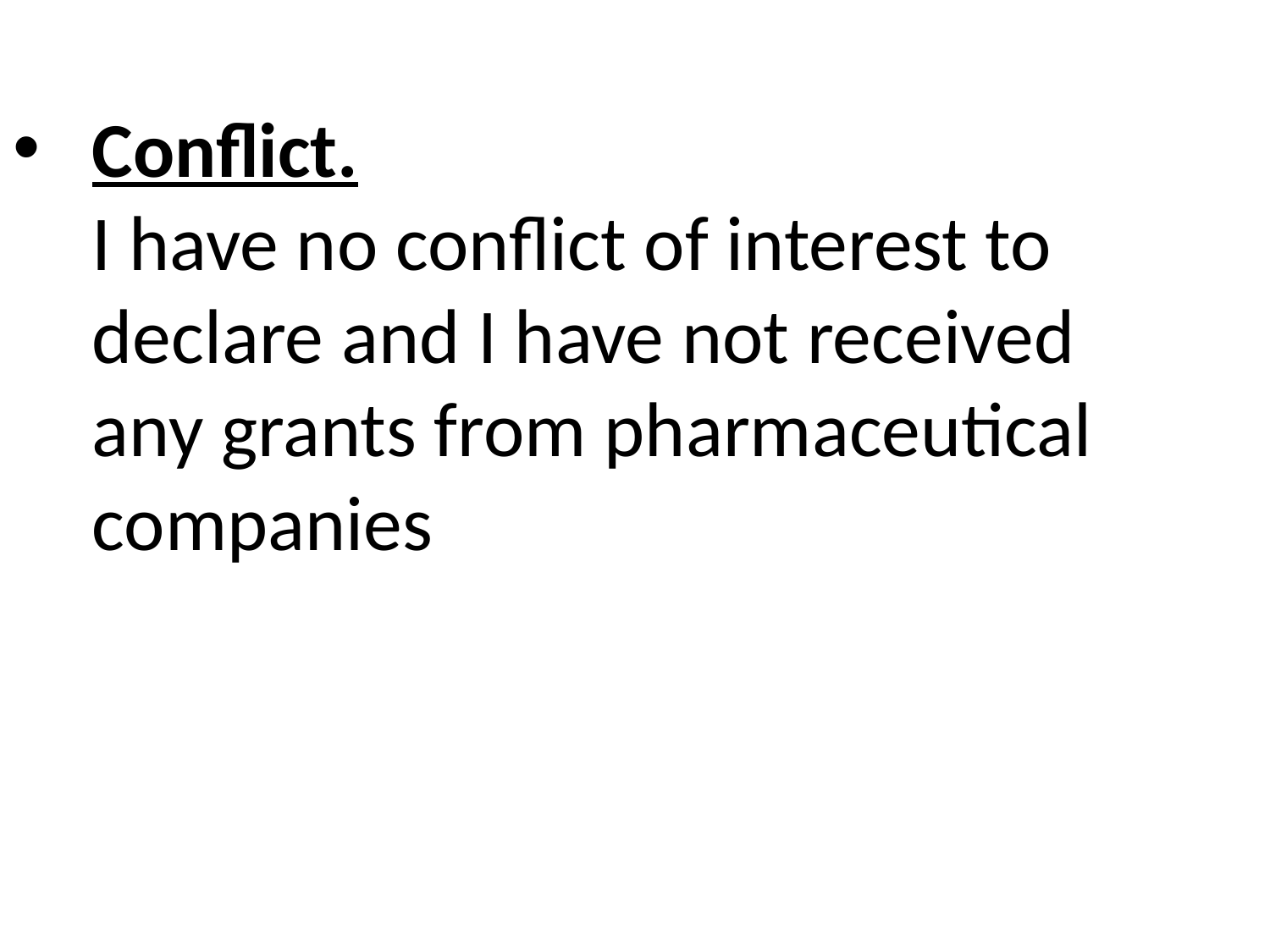

Conflict.
I have no conflict of interest to declare and I have not received any grants from pharmaceutical companies